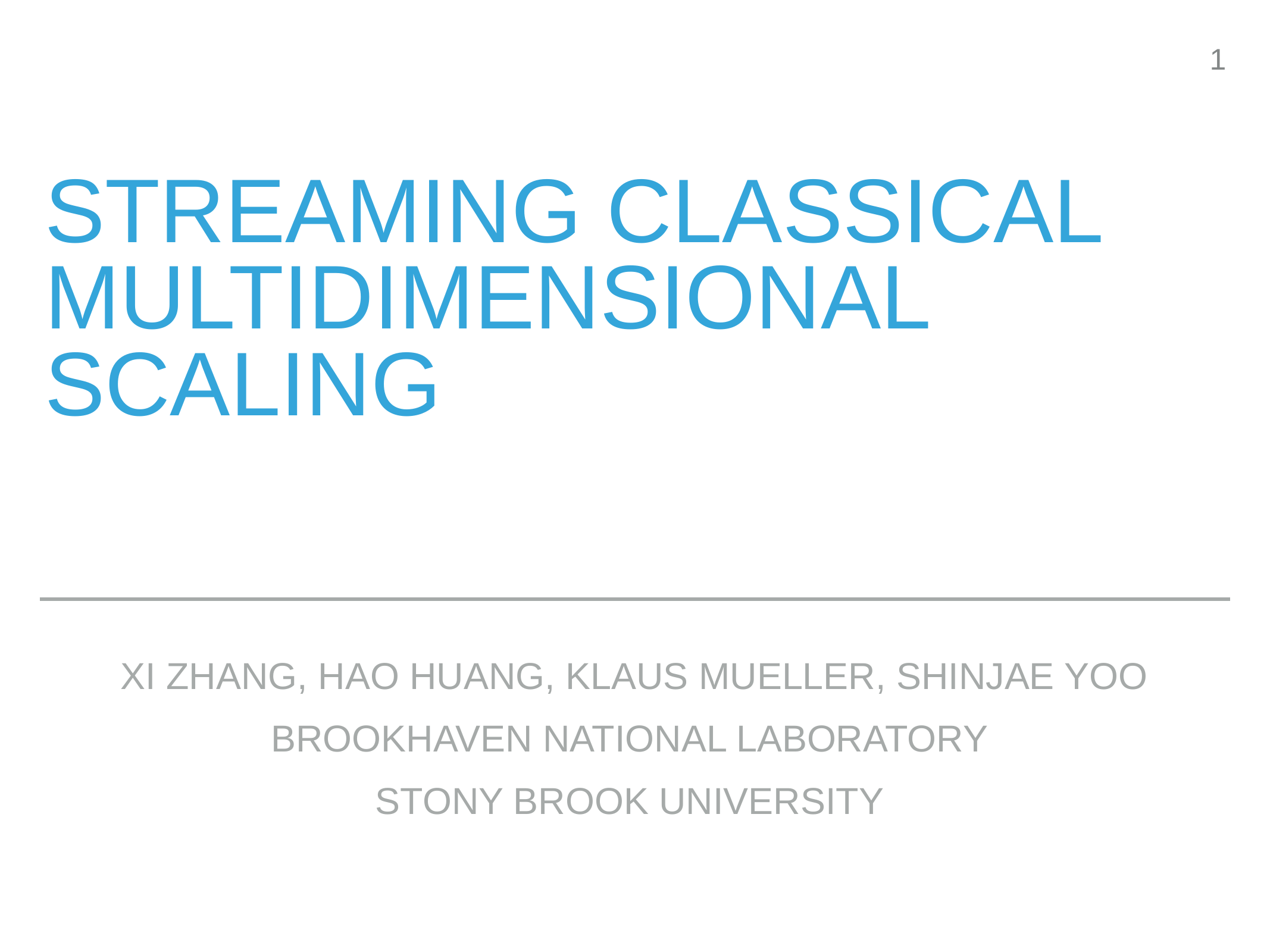

1
# streaming classical multidimensional scaling
Xi Zhang, hAO huang, Klaus mueller, shinjae yoo
Brookhaven National Laboratory
Stony Brook University